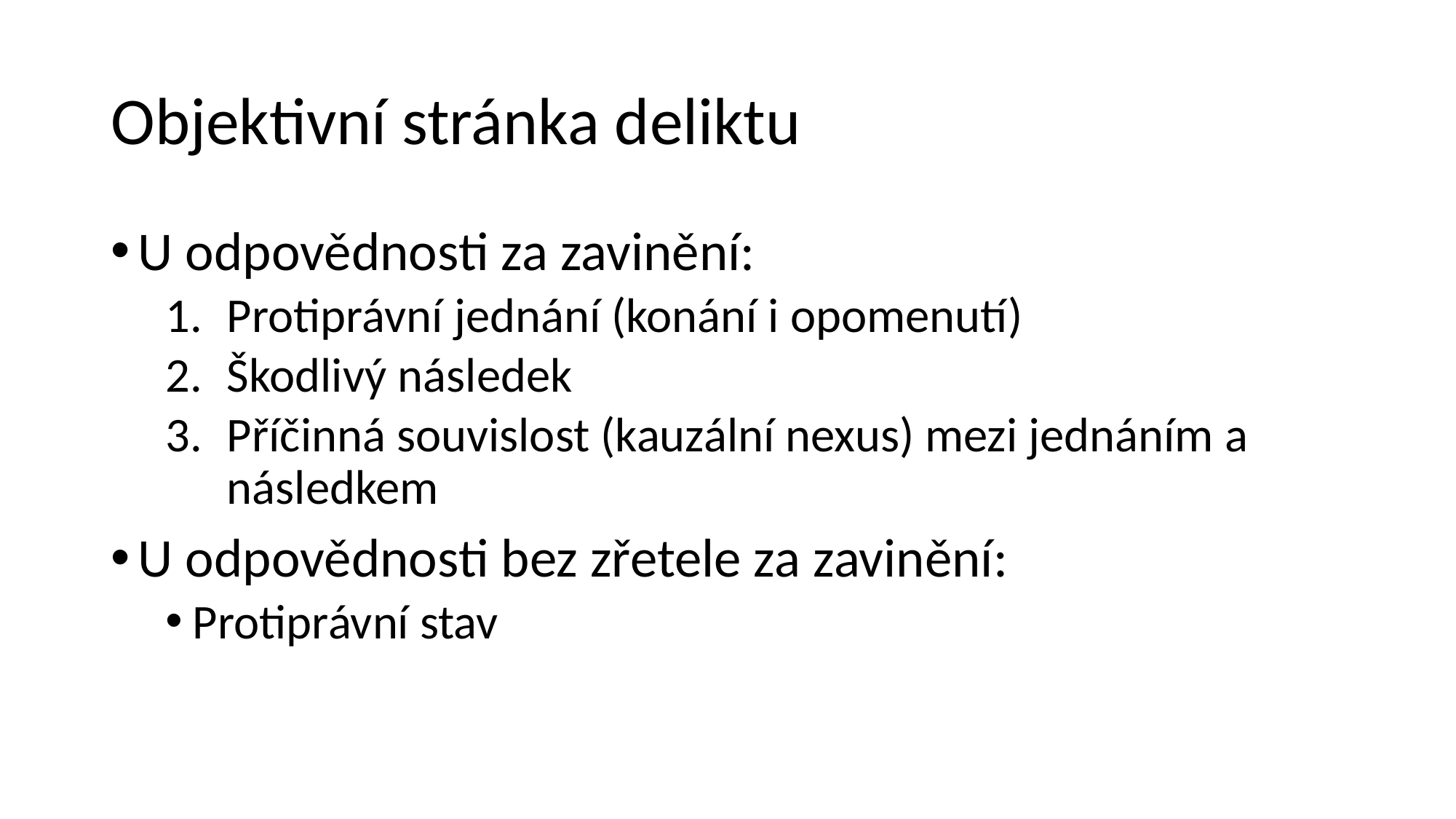

# Objektivní stránka deliktu
U odpovědnosti za zavinění:
Protiprávní jednání (konání i opomenutí)
Škodlivý následek
Příčinná souvislost (kauzální nexus) mezi jednáním a následkem
U odpovědnosti bez zřetele za zavinění:
Protiprávní stav